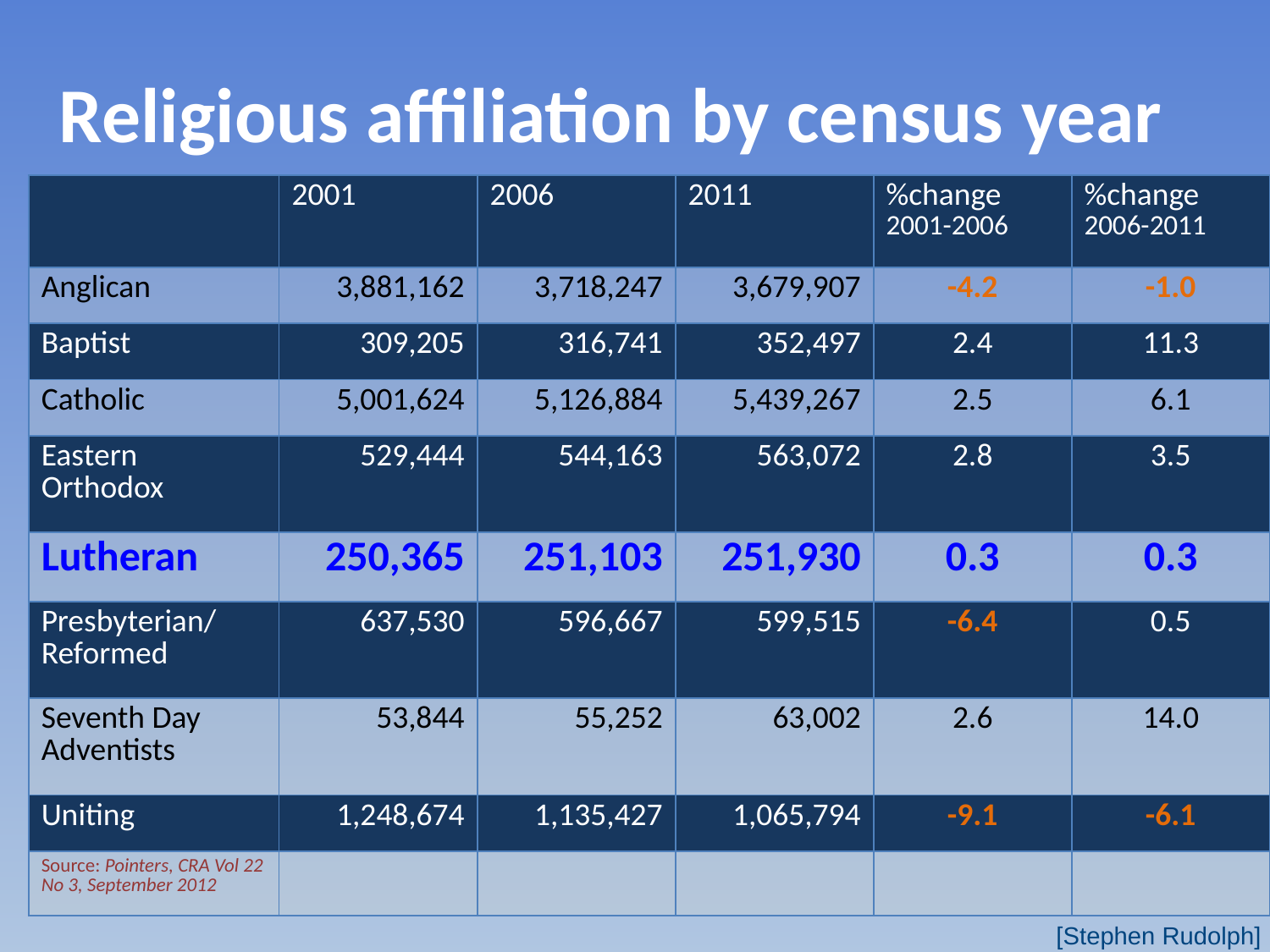

# Religious affiliation by census year
|  | 2001 | 2006 | 2011 | %change 2001-2006 | %change 2006-2011 |
| --- | --- | --- | --- | --- | --- |
| Anglican | 3,881,162 | 3,718,247 | 3,679,907 | -4.2 | -1.0 |
| Baptist | 309,205 | 316,741 | 352,497 | 2.4 | 11.3 |
| Catholic | 5,001,624 | 5,126,884 | 5,439,267 | 2.5 | 6.1 |
| Eastern Orthodox | 529,444 | 544,163 | 563,072 | 2.8 | 3.5 |
| Lutheran | 250,365 | 251,103 | 251,930 | 0.3 | 0.3 |
| Presbyterian/Reformed | 637,530 | 596,667 | 599,515 | -6.4 | 0.5 |
| Seventh Day Adventists | 53,844 | 55,252 | 63,002 | 2.6 | 14.0 |
| Uniting | 1,248,674 | 1,135,427 | 1,065,794 | -9.1 | -6.1 |
| Source: Pointers, CRA Vol 22 No 3, September 2012 |  |  |  |  |  |
[Stephen Rudolph]